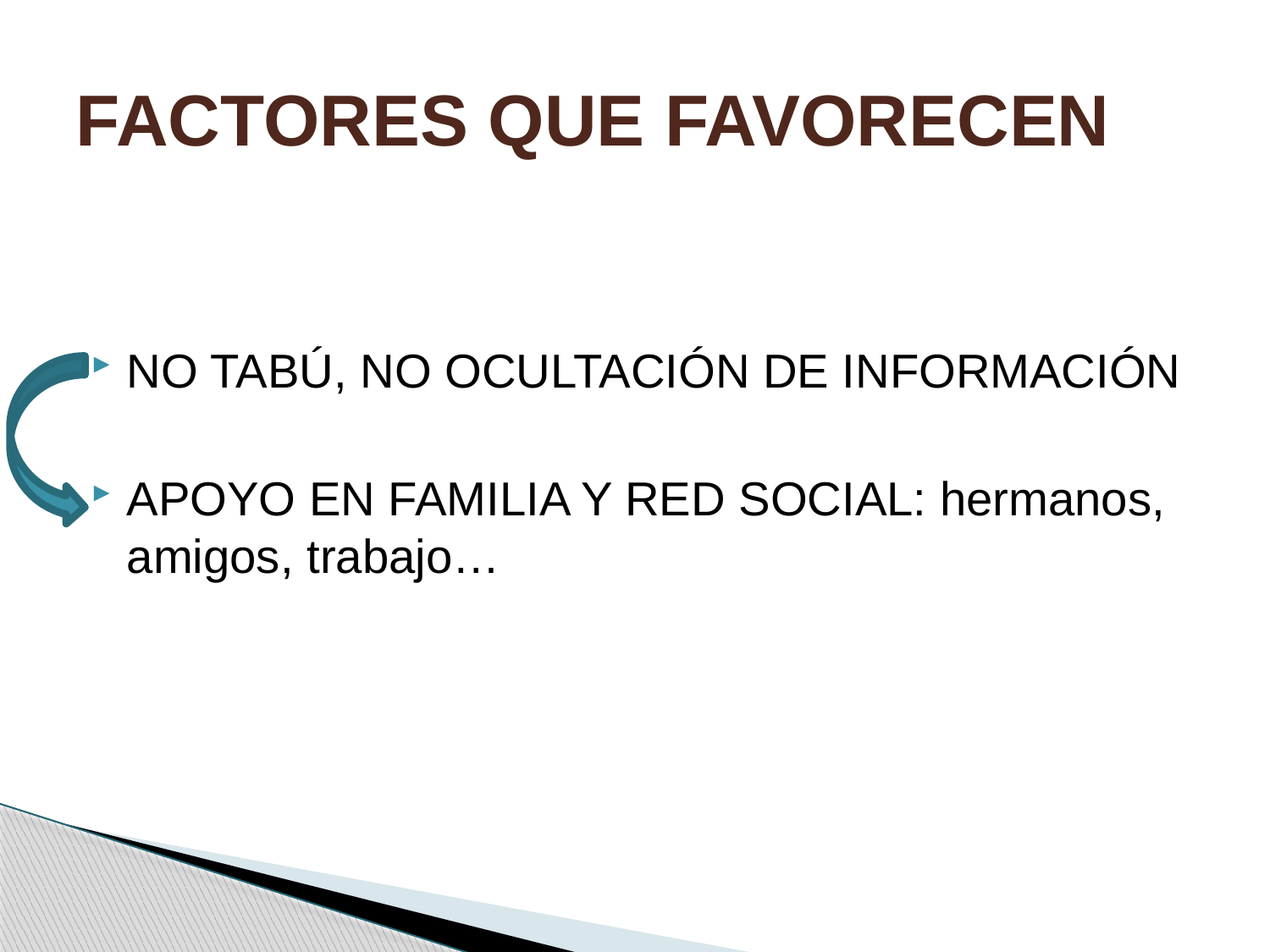

# FACTORES QUE FAVORECEN

NO TABÚ, NO OCULTACIÓN DE INFORMACIÓN

APOYO EN FAMILIA Y RED SOCIAL: hermanos, amigos, trabajo…